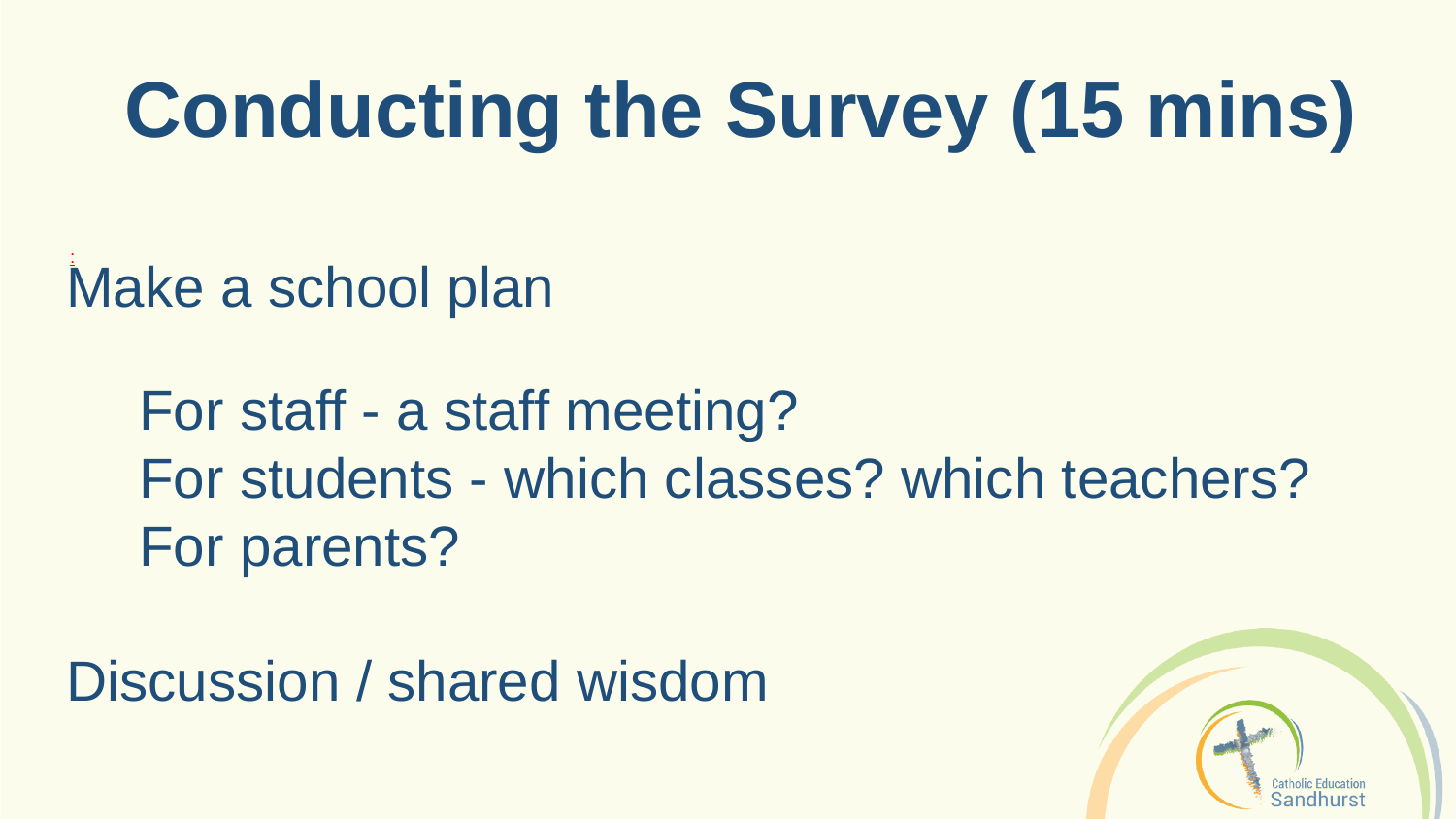

Conducting the Survey (15 mins)

Make a school plan
For staff - a staff meeting?
For students - which classes? which teachers?
For parents?

Discussion / shared wisdom

: